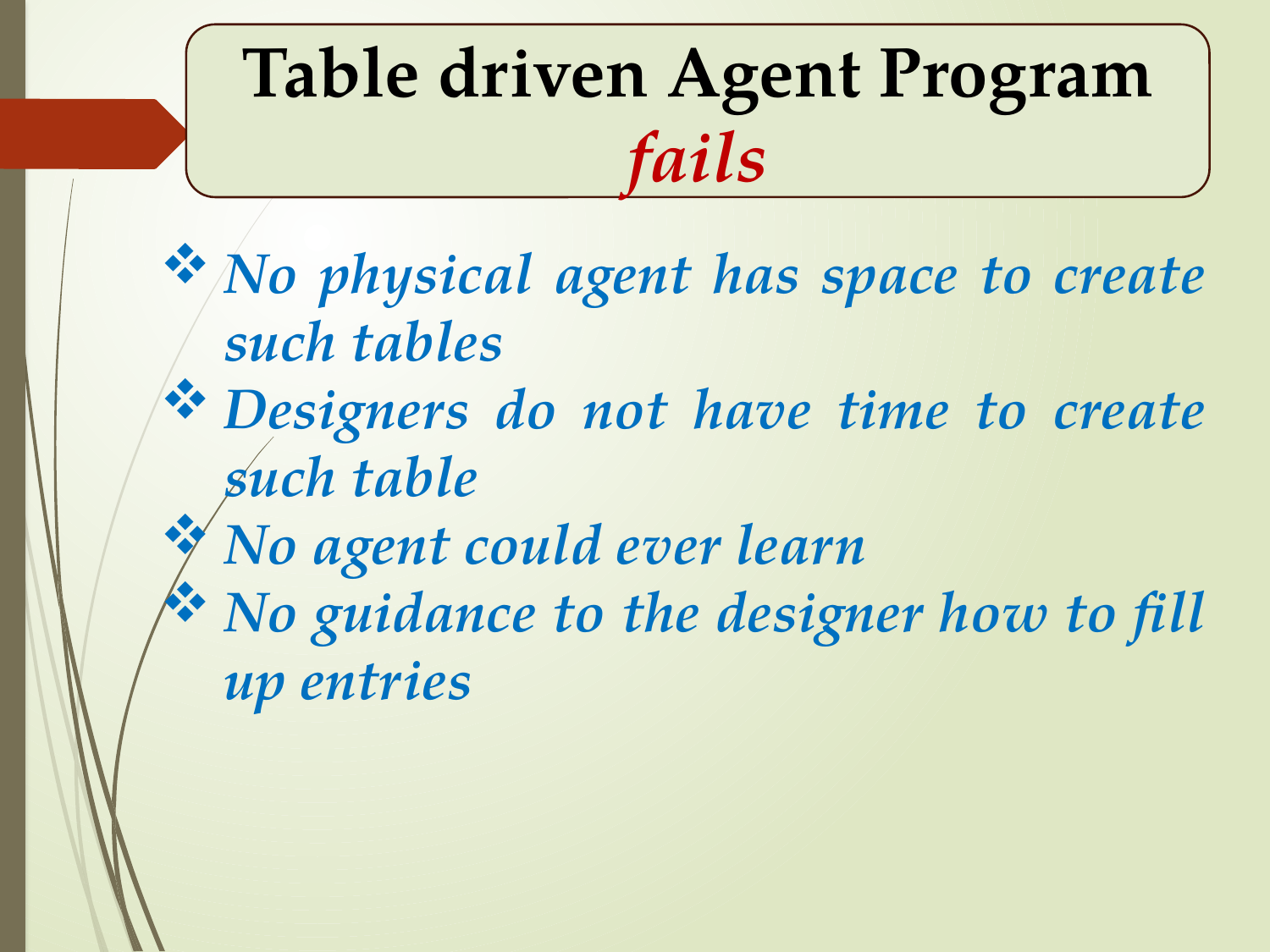

Table driven Agent Program fails
No physical agent has space to create such tables
Designers do not have time to create such table
No agent could ever learn
No guidance to the designer how to fill up entries